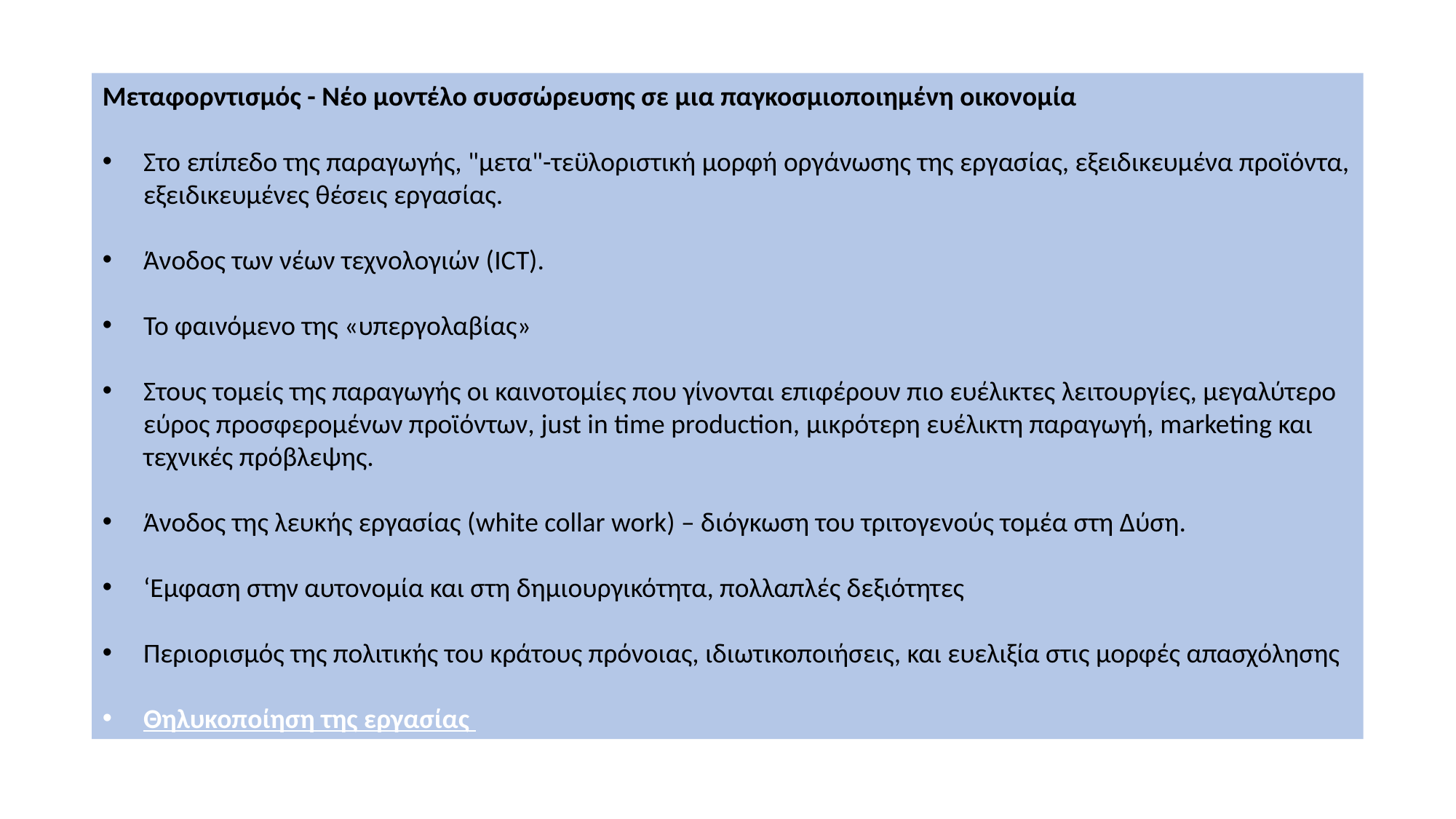

Μεταφορντισμός - Νέο μοντέλο συσσώρευσης σε μια παγκοσμιοποιημένη οικονομία

Στο επίπεδο της παραγωγής, "μετα"-τεϋλοριστική μορφή οργάνωσης της εργασίας, εξειδικευμένα προϊόντα, εξειδικευμένες θέσεις εργασίας.

Άνοδος των νέων τεχνολογιών (ICT).

Το φαινόμενο της «υπεργολαβίας»

Στους τομείς της παραγωγής οι καινοτομίες που γίνονται επιφέρουν πιο ευέλικτες λειτουργίες, μεγαλύτερο εύρος προσφερομένων προϊόντων, just in time production, μικρότερη ευέλικτη παραγωγή, marketing και τεχνικές πρόβλεψης.

Άνοδος της λευκής εργασίας (white collar work) – διόγκωση του τριτογενούς τομέα στη Δύση.

‘Εμφαση στην αυτονομία και στη δημιουργικότητα, πολλαπλές δεξιότητες

Περιορισμός της πολιτικής του κράτους πρόνοιας, ιδιωτικοποιήσεις, και ευελιξία στις μορφές απασχόλησης

Θηλυκοποίηση της εργασίας